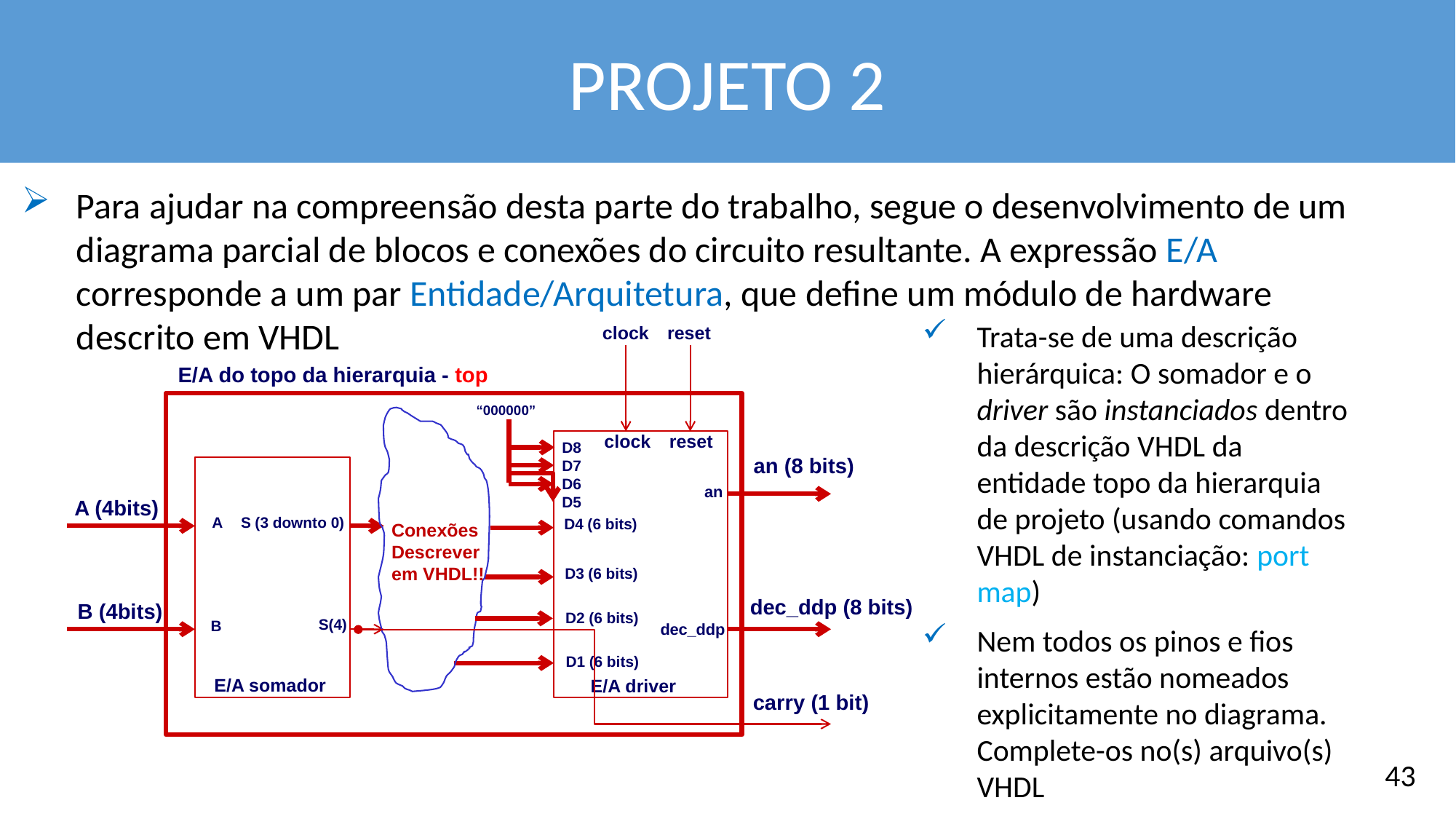

PROJETO 2
Para ajudar na compreensão desta parte do trabalho, segue o desenvolvimento de um diagrama parcial de blocos e conexões do circuito resultante. A expressão E/A corresponde a um par Entidade/Arquitetura, que define um módulo de hardware descrito em VHDL
Trata-se de uma descrição hierárquica: O somador e o driver são instanciados dentro da descrição VHDL da entidade topo da hierarquia de projeto (usando comandos VHDL de instanciação: port map)

Nem todos os pinos e fios internos estão nomeados explicitamente no diagrama. Complete-os no(s) arquivo(s) VHDL
clock
reset
clock
reset

D8
D7
D6
D5
an
D4 (6 bits)
D3 (6 bits)
D2 (6 bits)
dec_ddp
D1 (6 bits)
E/A driver
E/A do topo da hierarquia - top

“000000”

an (8 bits)

A
S (3 downto 0)
S(4)
B
E/A somador
A (4bits)
Conexões
Descrever
em VHDL!!
dec_ddp (8 bits)
B (4bits)
carry (1 bit)
43